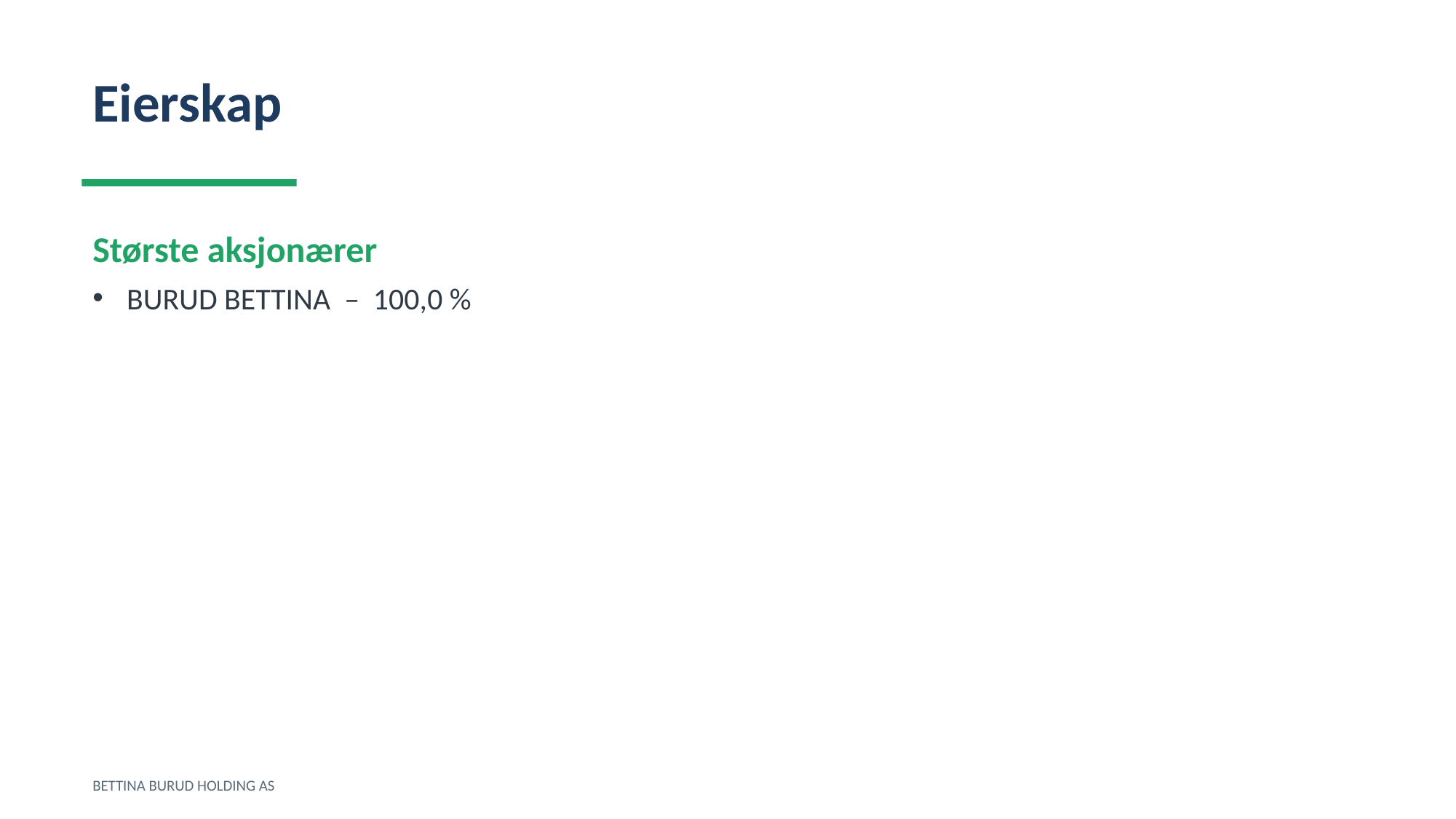

Eierskap

Største aksjonærer
BURUD BETTINA  –  100,0 %
BETTINA BURUD HOLDING AS